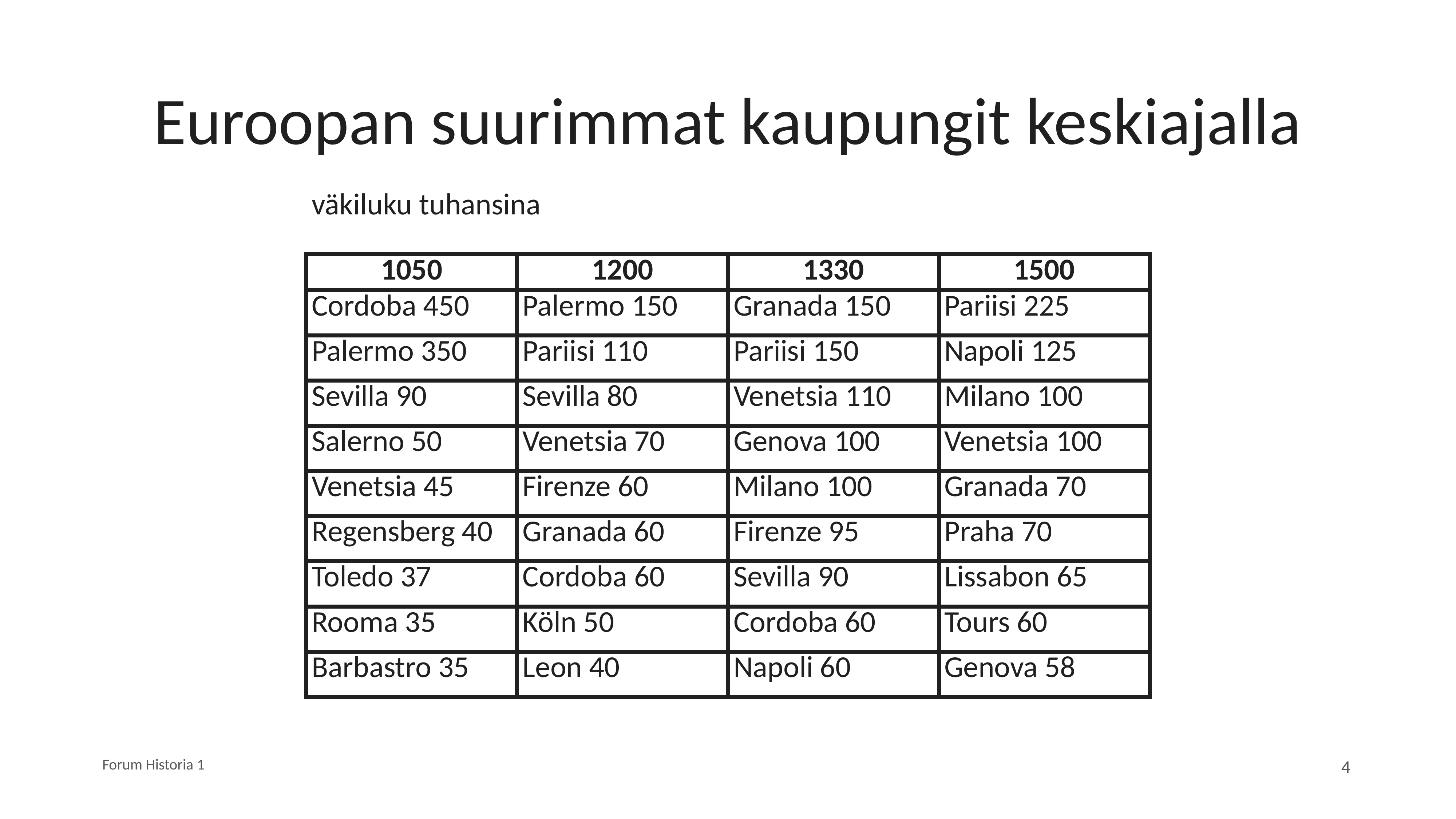

# Euroopan suurimmat kaupungit keskiajalla
väkiluku tuhansina
| 1050 | 1200 | 1330 | 1500 |
| --- | --- | --- | --- |
| Cordoba 450 | Palermo 150 | Granada 150 | Pariisi 225 |
| Palermo 350 | Pariisi 110 | Pariisi 150 | Napoli 125 |
| Sevilla 90 | Sevilla 80 | Venetsia 110 | Milano 100 |
| Salerno 50 | Venetsia 70 | Genova 100 | Venetsia 100 |
| Venetsia 45 | Firenze 60 | Milano 100 | Granada 70 |
| Regensberg 40 | Granada 60 | Firenze 95 | Praha 70 |
| Toledo 37 | Cordoba 60 | Sevilla 90 | Lissabon 65 |
| Rooma 35 | Köln 50 | Cordoba 60 | Tours 60 |
| Barbastro 35 | Leon 40 | Napoli 60 | Genova 58 |
Forum Historia 1
4